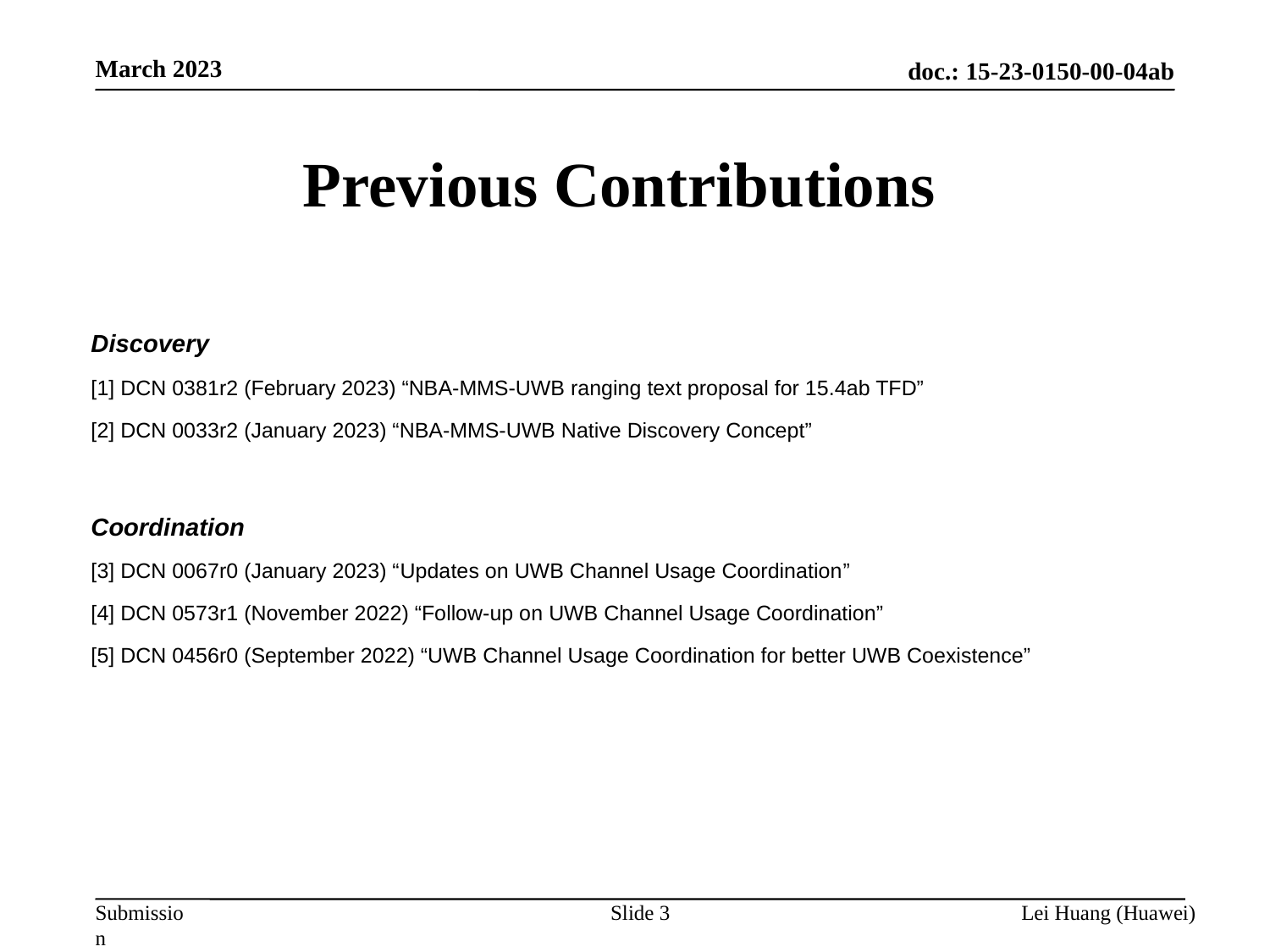

March 2023
# Previous Contributions
Discovery
[1] DCN 0381r2 (February 2023) “NBA-MMS-UWB ranging text proposal for 15.4ab TFD”
[2] DCN 0033r2 (January 2023) “NBA-MMS-UWB Native Discovery Concept”

Coordination
[3] DCN 0067r0 (January 2023) “Updates on UWB Channel Usage Coordination”
[4] DCN 0573r1 (November 2022) “Follow-up on UWB Channel Usage Coordination”
[5] DCN 0456r0 (September 2022) “UWB Channel Usage Coordination for better UWB Coexistence”
Slide 3
Lei Huang (Huawei)